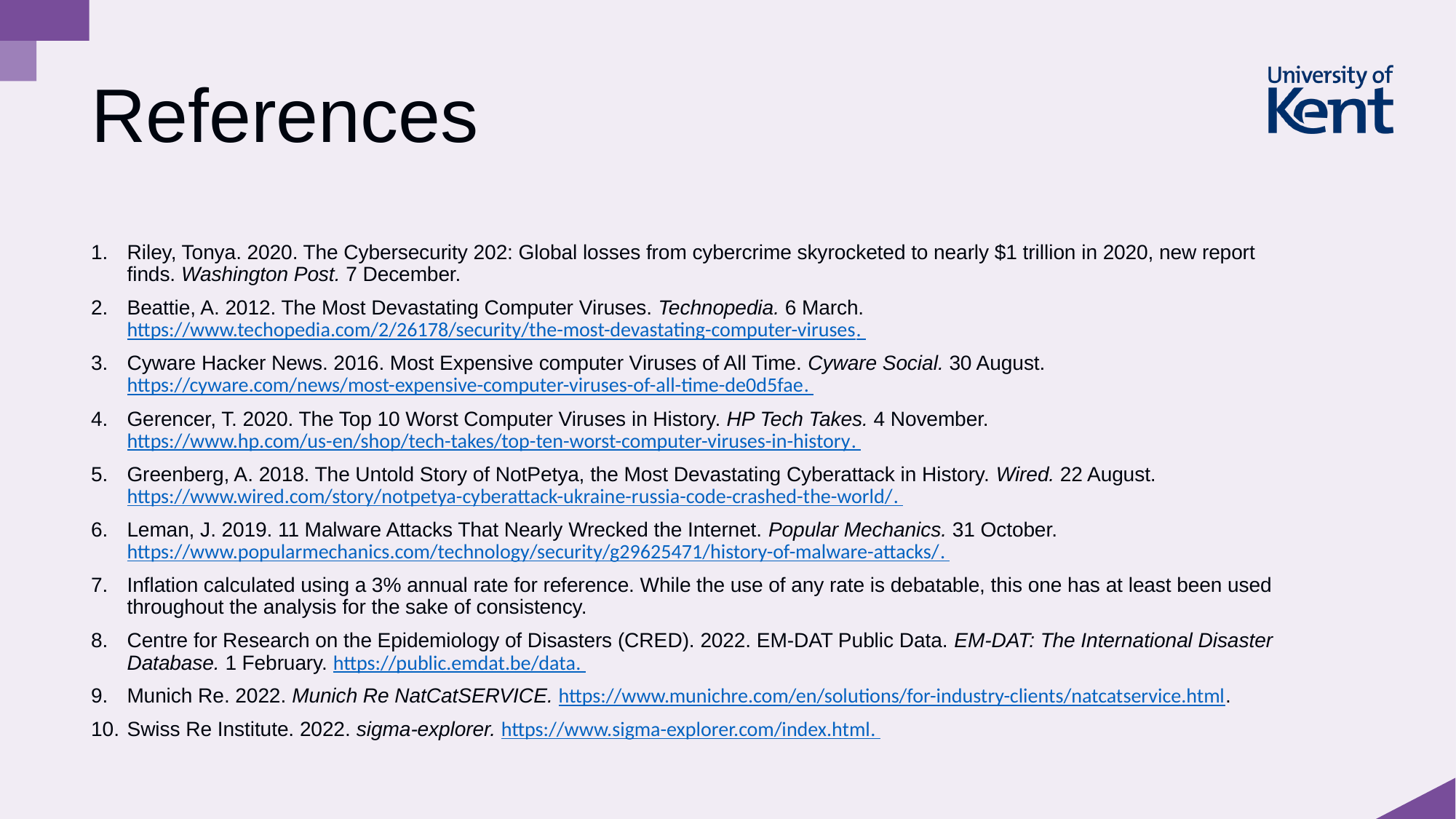

# References
Riley, Tonya. 2020. The Cybersecurity 202: Global losses from cybercrime skyrocketed to nearly $1 trillion in 2020, new report finds. Washington Post. 7 December.
Beattie, A. 2012. The Most Devastating Computer Viruses. Technopedia. 6 March. https://www.techopedia.com/2/26178/security/the-most-devastating-computer-viruses.
Cyware Hacker News. 2016. Most Expensive computer Viruses of All Time. Cyware Social. 30 August. https://cyware.com/news/most-expensive-computer-viruses-of-all-time-de0d5fae.
Gerencer, T. 2020. The Top 10 Worst Computer Viruses in History. HP Tech Takes. 4 November. https://www.hp.com/us-en/shop/tech-takes/top-ten-worst-computer-viruses-in-history.
Greenberg, A. 2018. The Untold Story of NotPetya, the Most Devastating Cyberattack in History. Wired. 22 August. https://www.wired.com/story/notpetya-cyberattack-ukraine-russia-code-crashed-the-world/.
Leman, J. 2019. 11 Malware Attacks That Nearly Wrecked the Internet. Popular Mechanics. 31 October. https://www.popularmechanics.com/technology/security/g29625471/history-of-malware-attacks/.
Inflation calculated using a 3% annual rate for reference. While the use of any rate is debatable, this one has at least been used throughout the analysis for the sake of consistency.
Centre for Research on the Epidemiology of Disasters (CRED). 2022. EM-DAT Public Data. EM-DAT: The International Disaster Database. 1 February. https://public.emdat.be/data.
Munich Re. 2022. Munich Re NatCatSERVICE. https://www.munichre.com/en/solutions/for-industry-clients/natcatservice.html.
Swiss Re Institute. 2022. sigma-explorer. https://www.sigma-explorer.com/index.html.